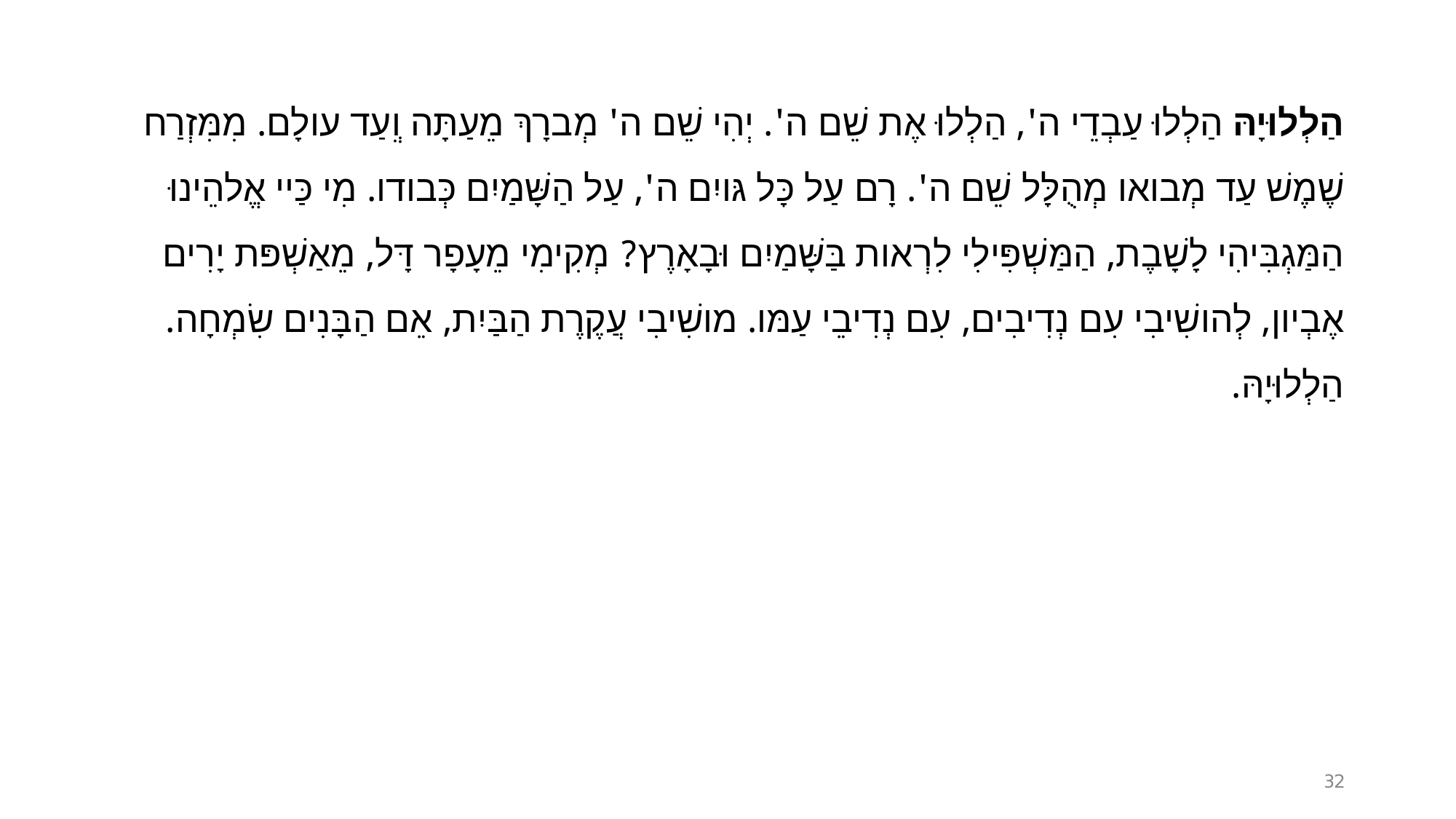

הַלְלוּיָהּ הַלְלוּ עַבְדֵי ה', הַלְלוּ אֶת שֵׁם ה'. יְהִי שֵׁם ה' מְברָךְ מֵעַתָּה וְִעַד עולָם. מִמִּזְרַח שֶׁמֶשׁ עַד מְבואו מְהֻלָּל שֵׁם ה'. רָם עַל כָּל גּויִם ה', עַל הַשָּׁמַיִם כְּבודו. מִי כַּיי אֱלהֵינוּ הַמַּגְבִּיהִי לָשָׁבֶת, הַמַּשְׁפִּילִי לִרְאות בַּשָּׁמַיִם וּבָאָרֶץ? מְקִימִי מֵעָפָר דָּל, מֵאַשְׁפּת יָרִים אֶבְיון, לְהושִׁיבִי עִם נְדִיבִים, עִם נְדִיבֵי עַמּו. מושִׁיבִי עֲקֶרֶת הַבַּיִת, אֵם הַבָּנִים שִׂמְחָה. הַלְלוּיָהּ.
32